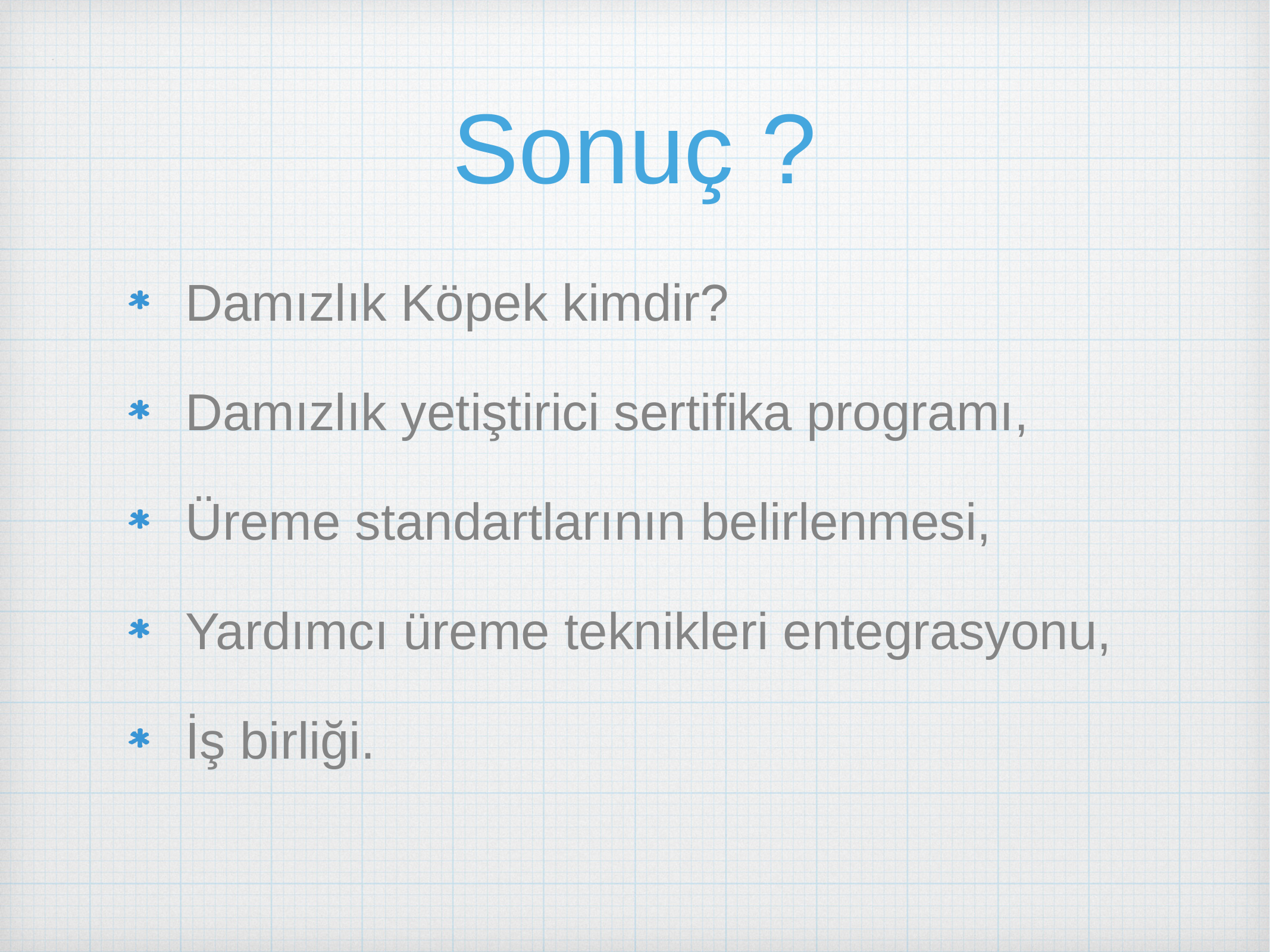

# Sonuç ?
Damızlık Köpek kimdir?
Damızlık yetiştirici sertifika programı,
Üreme standartlarının belirlenmesi,
Yardımcı üreme teknikleri entegrasyonu,
İş birliği.